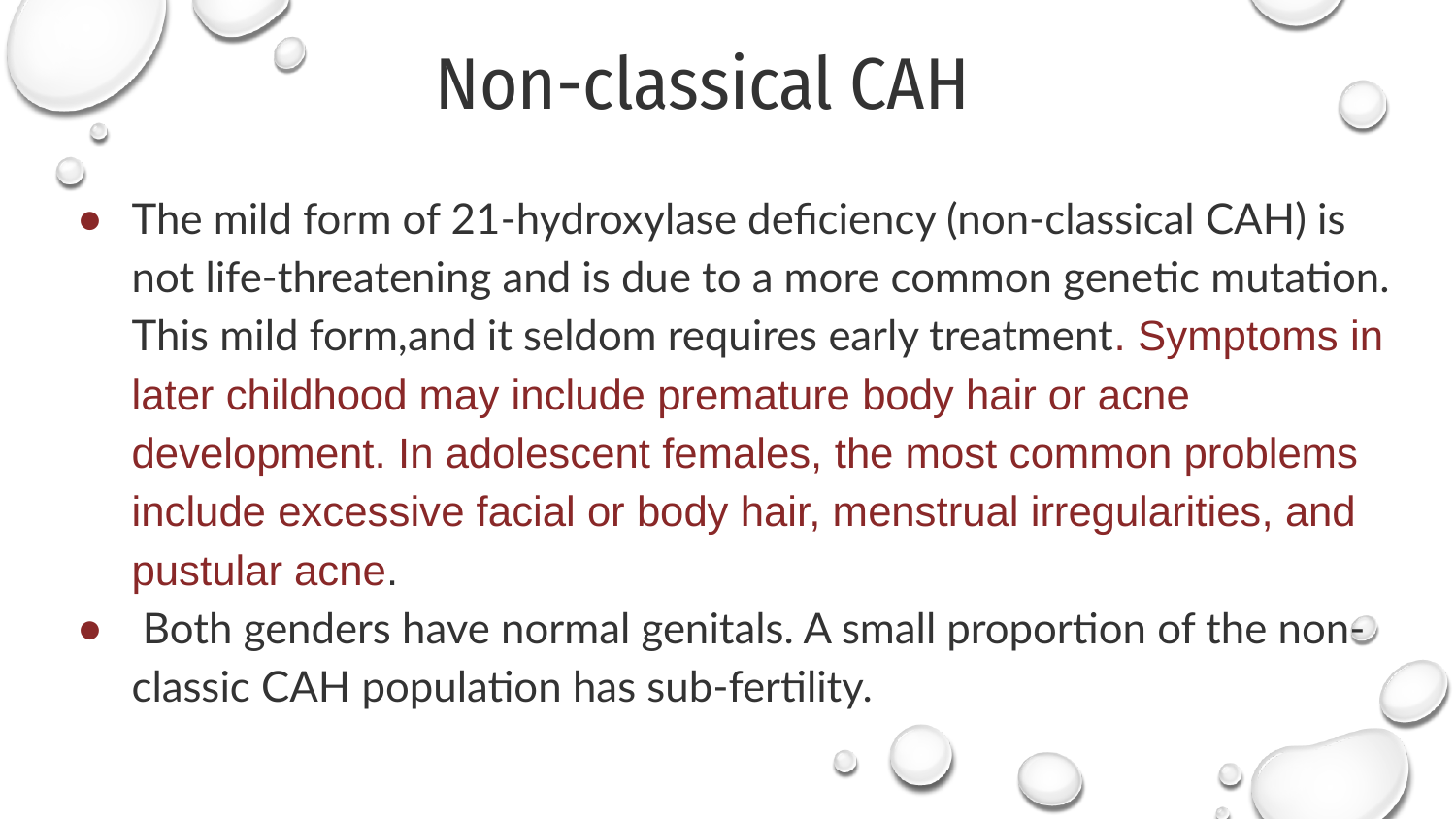

# Non-classical CAH
The mild form of 21-hydroxylase deficiency (non-classical CAH) is not life-threatening and is due to a more common genetic mutation. This mild form,and it seldom requires early treatment. Symptoms in later childhood may include premature body hair or acne development. In adolescent females, the most common problems include excessive facial or body hair, menstrual irregularities, and pustular acne.
 Both genders have normal genitals. A small proportion of the non-classic CAH population has sub-fertility.